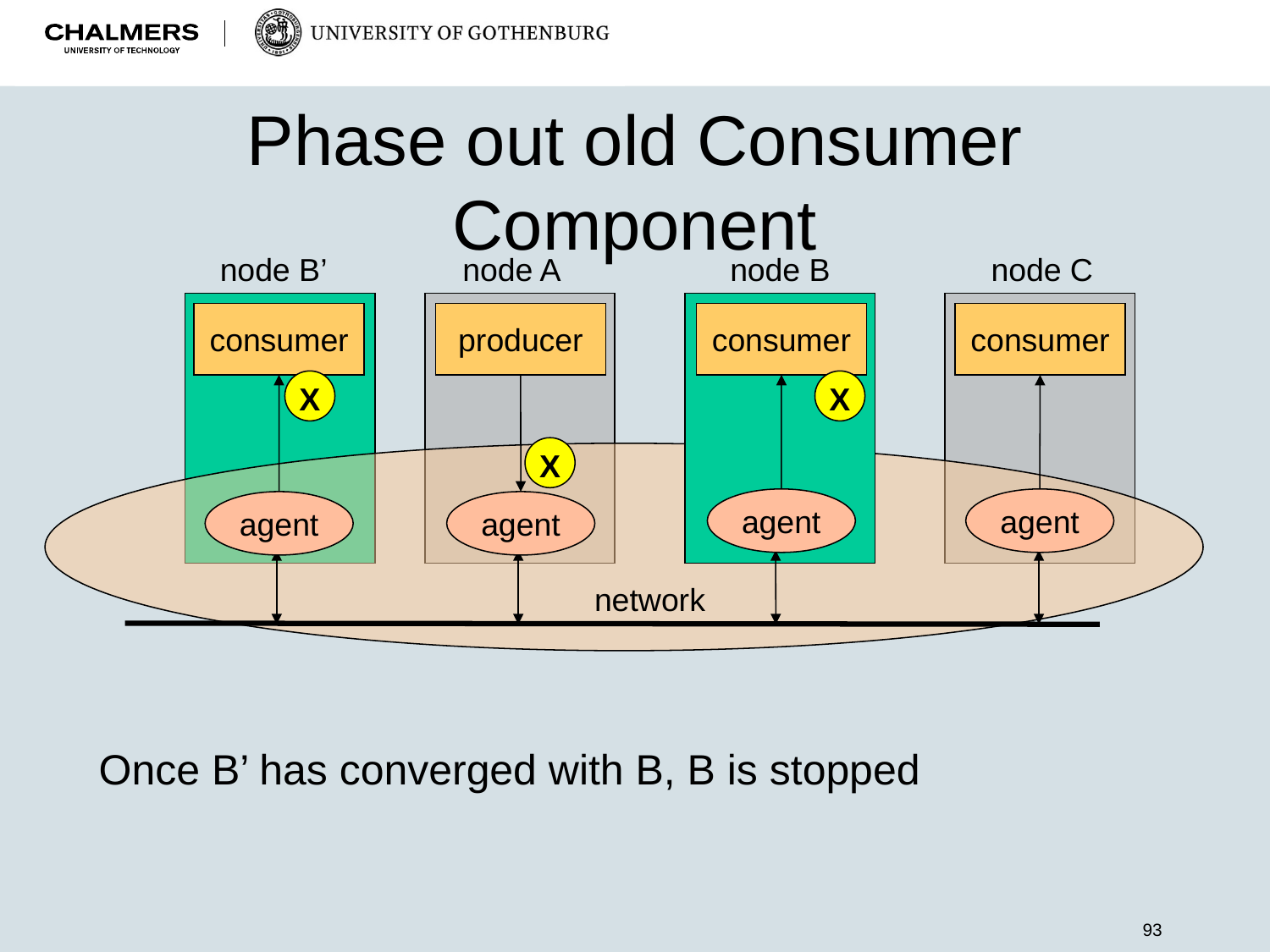

# Phase out old Consumer Component
node B’
node A
node B

consumer

X
agent
node C

consumer
producer
consumer

X

X

agent
agent
agent
network

Once B’ has converged with B, B is stopped
93